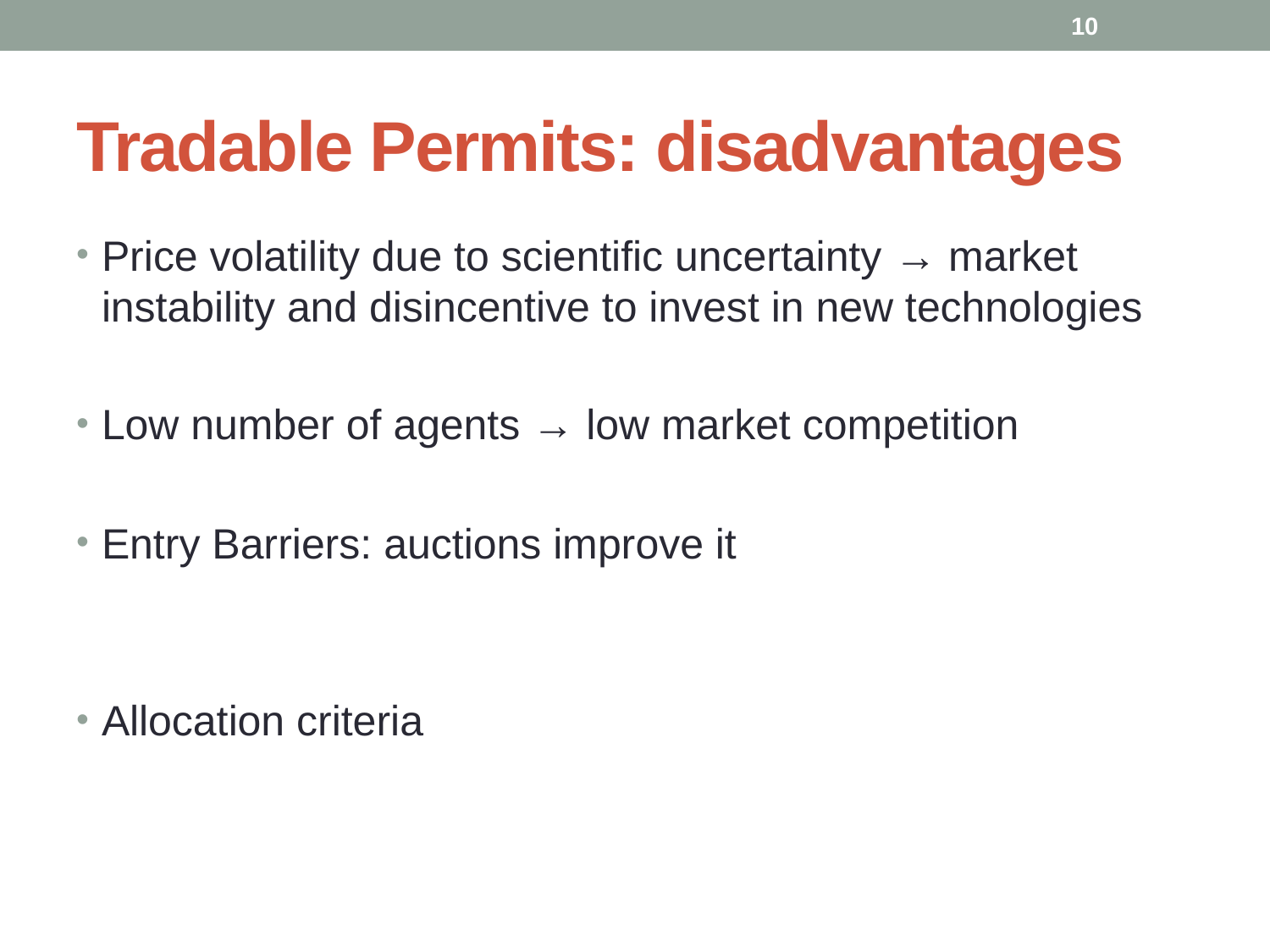

10
# Tradable Permits: disadvantages
Price volatility due to scientific uncertainty → market instability and disincentive to invest in new technologies

Low number of agents → low market competition

Entry Barriers: auctions improve it

Allocation criteria